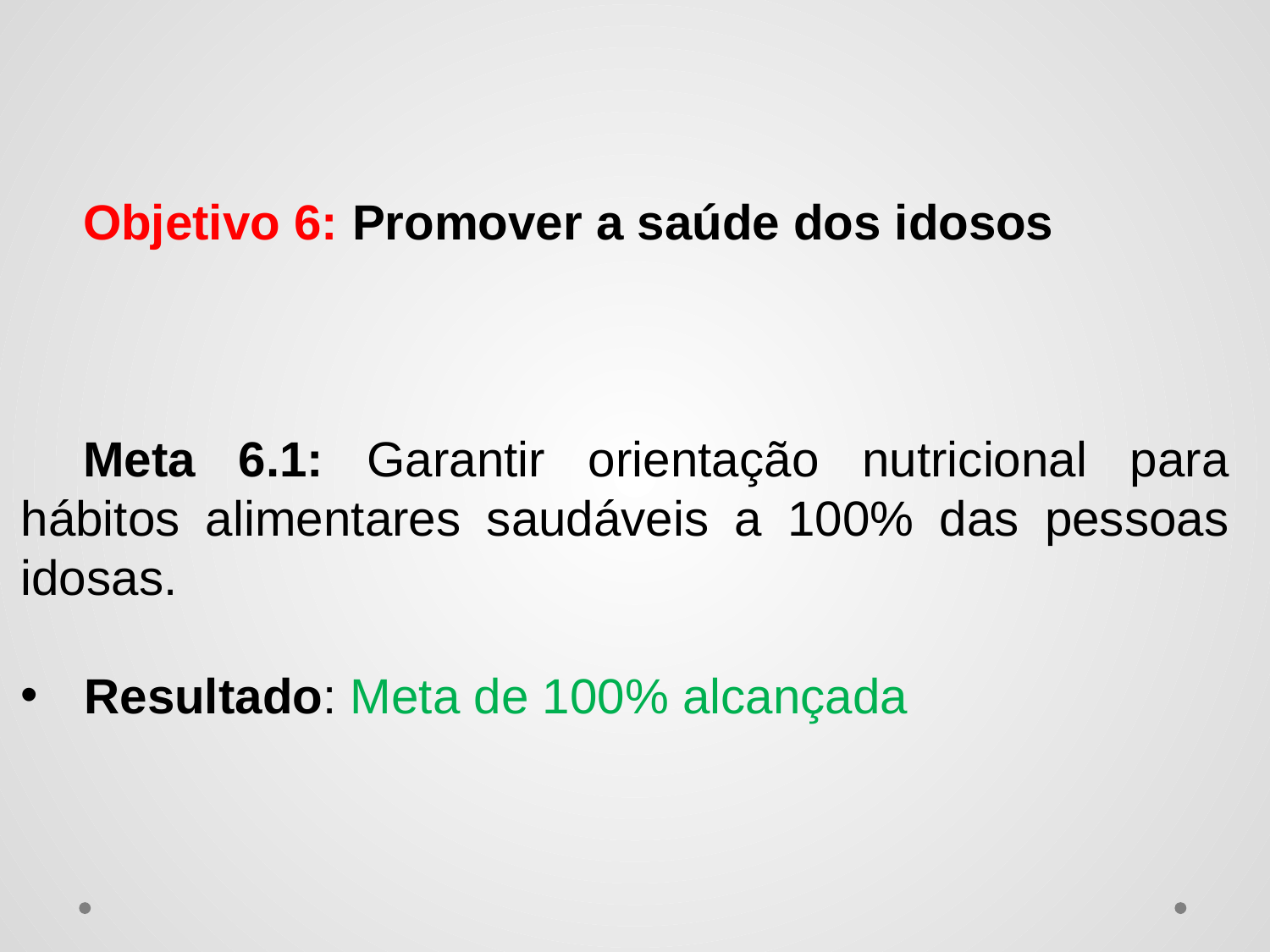

Objetivo 6: Promover a saúde dos idosos

Meta 6.1: Garantir orientação nutricional para hábitos alimentares saudáveis a 100% das pessoas idosas.

Resultado: Meta de 100% alcançada